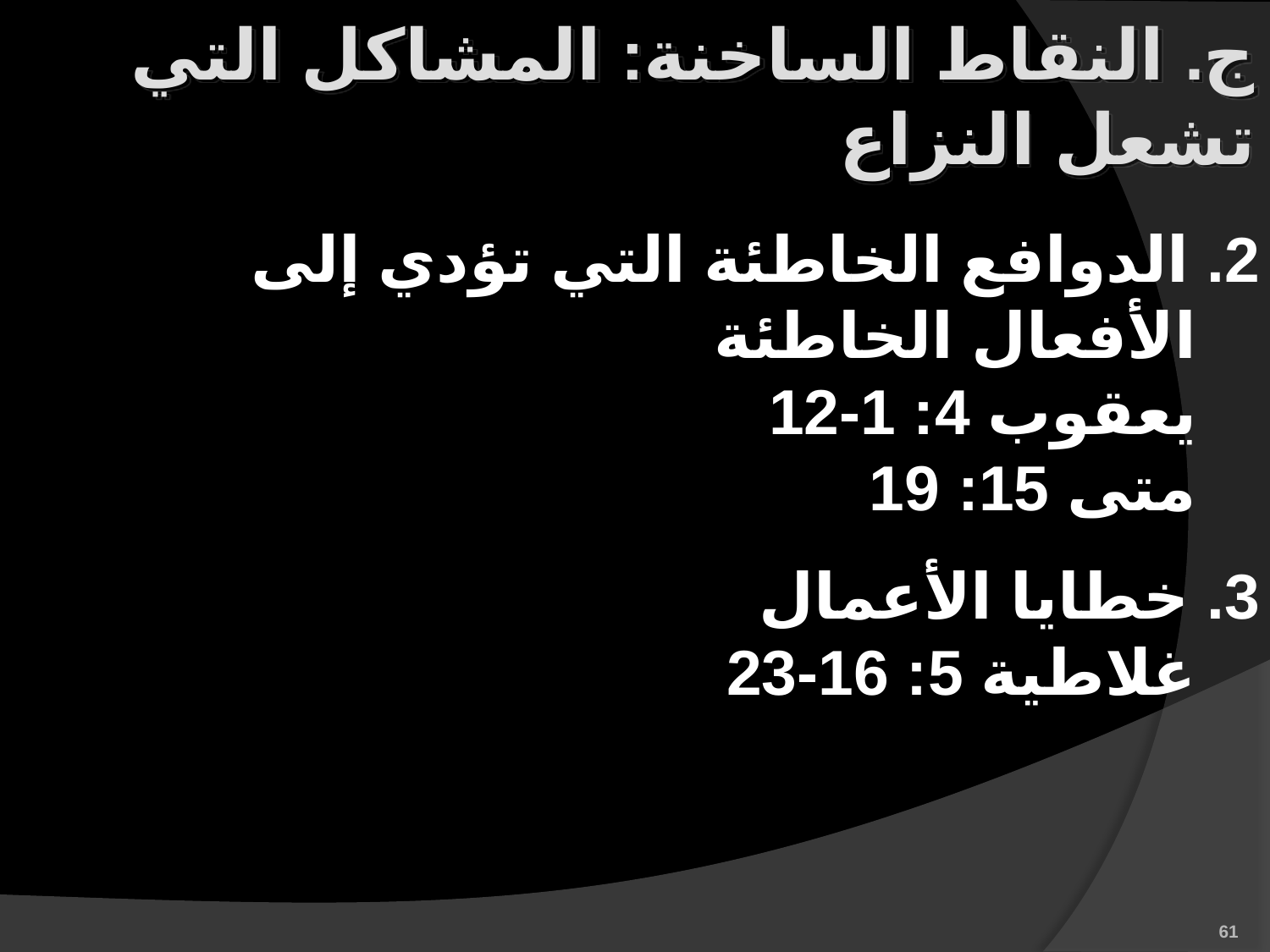

ج. النقاط الساخنة: المشاكل التي تشعل النزاع
2. الدوافع الخاطئة التي تؤدي إلى الأفعال الخاطئة
يعقوب 4: 1-12
متى 15: 19
3. خطايا الأعمال
غلاطية 5: 16-23
61